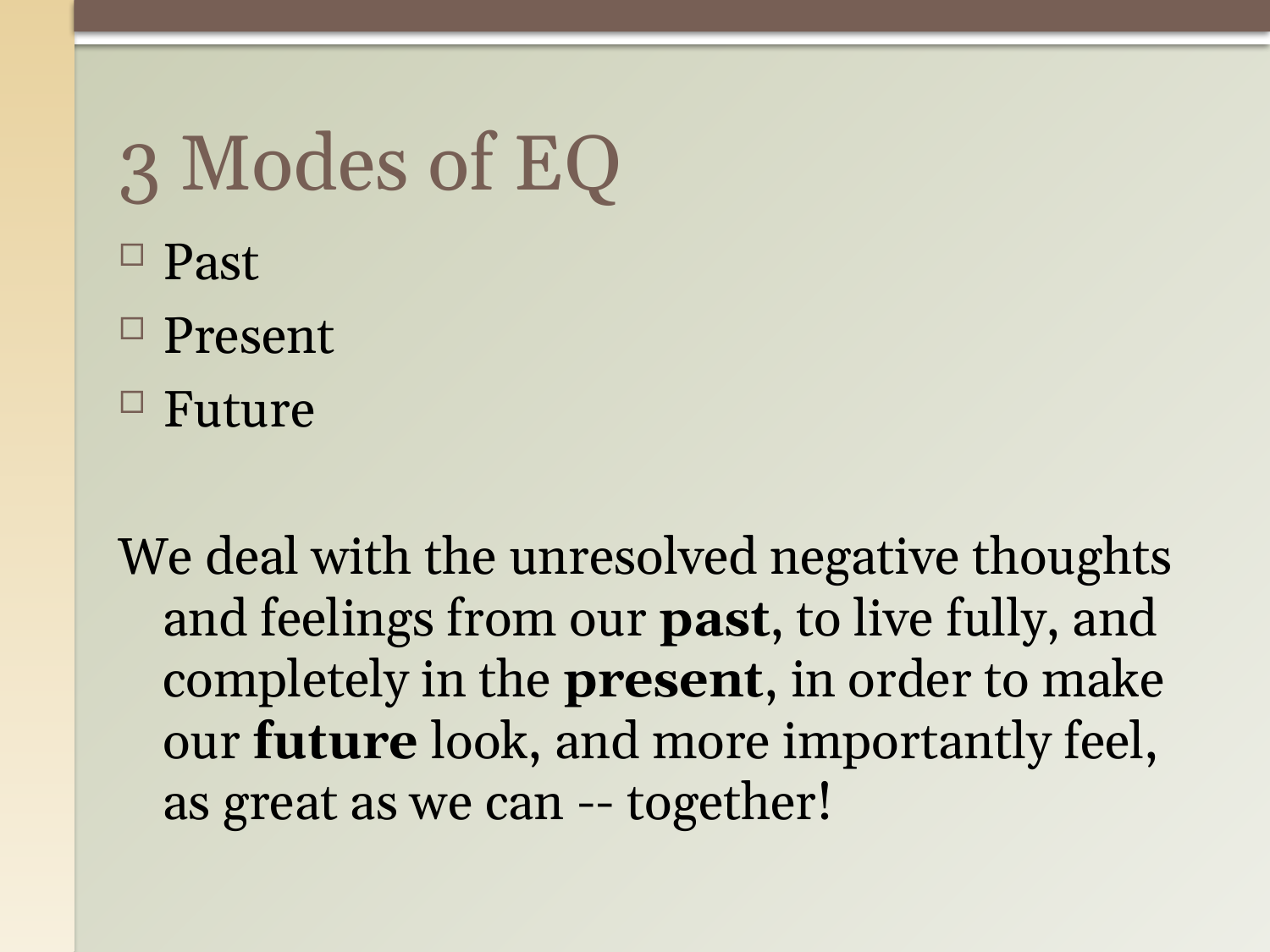

# 3 Modes of EQ
Past
Present
Future

We deal with the unresolved negative thoughts and feelings from our past, to live fully, and completely in the present, in order to make our future look, and more importantly feel, as great as we can -- together!